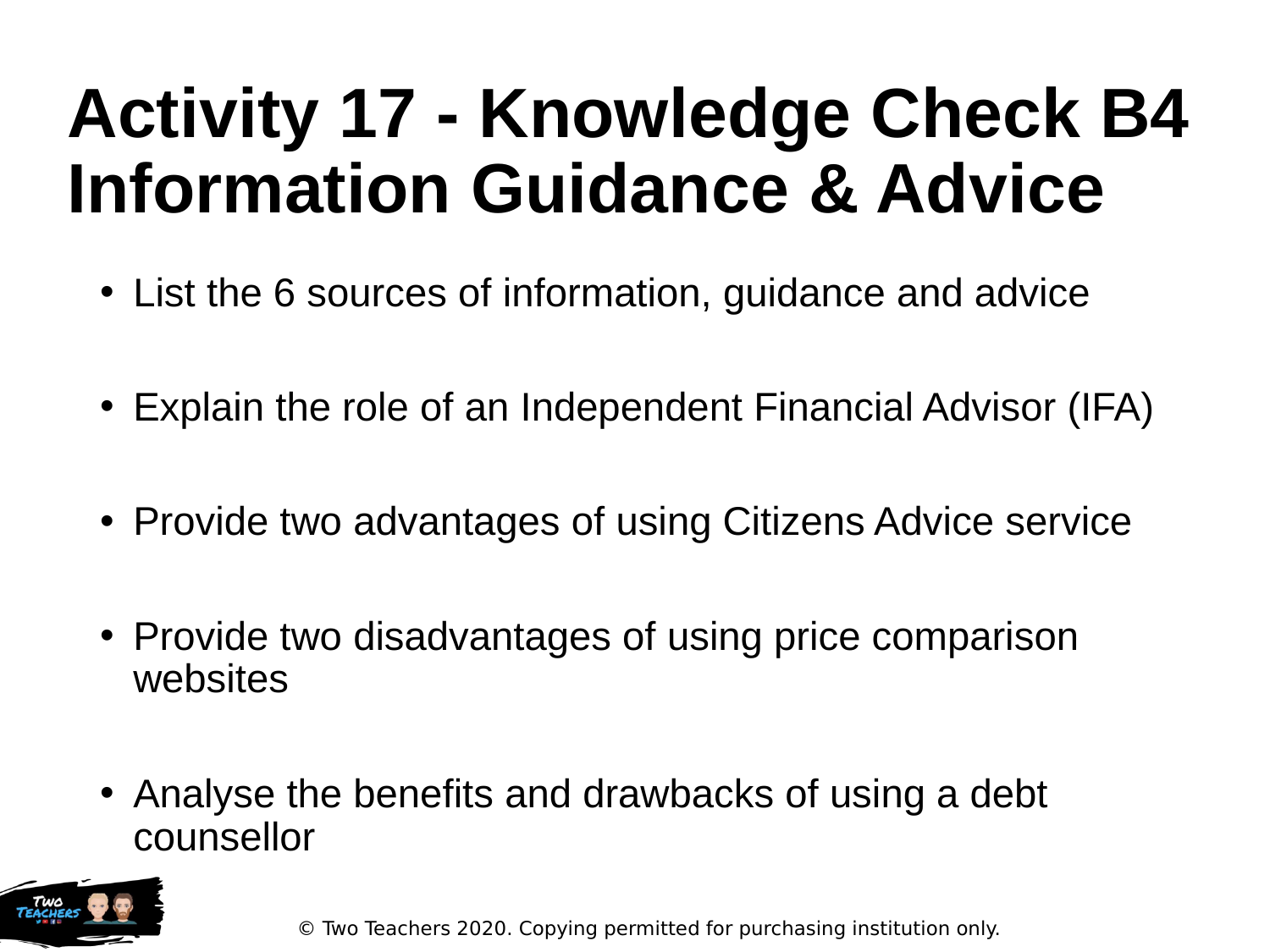

# Activity 17 - Knowledge Check B4 Information Guidance & Advice
List the 6 sources of information, guidance and advice

Explain the role of an Independent Financial Advisor (IFA)

Provide two advantages of using Citizens Advice service

Provide two disadvantages of using price comparison websites

Analyse the benefits and drawbacks of using a debt counsellor